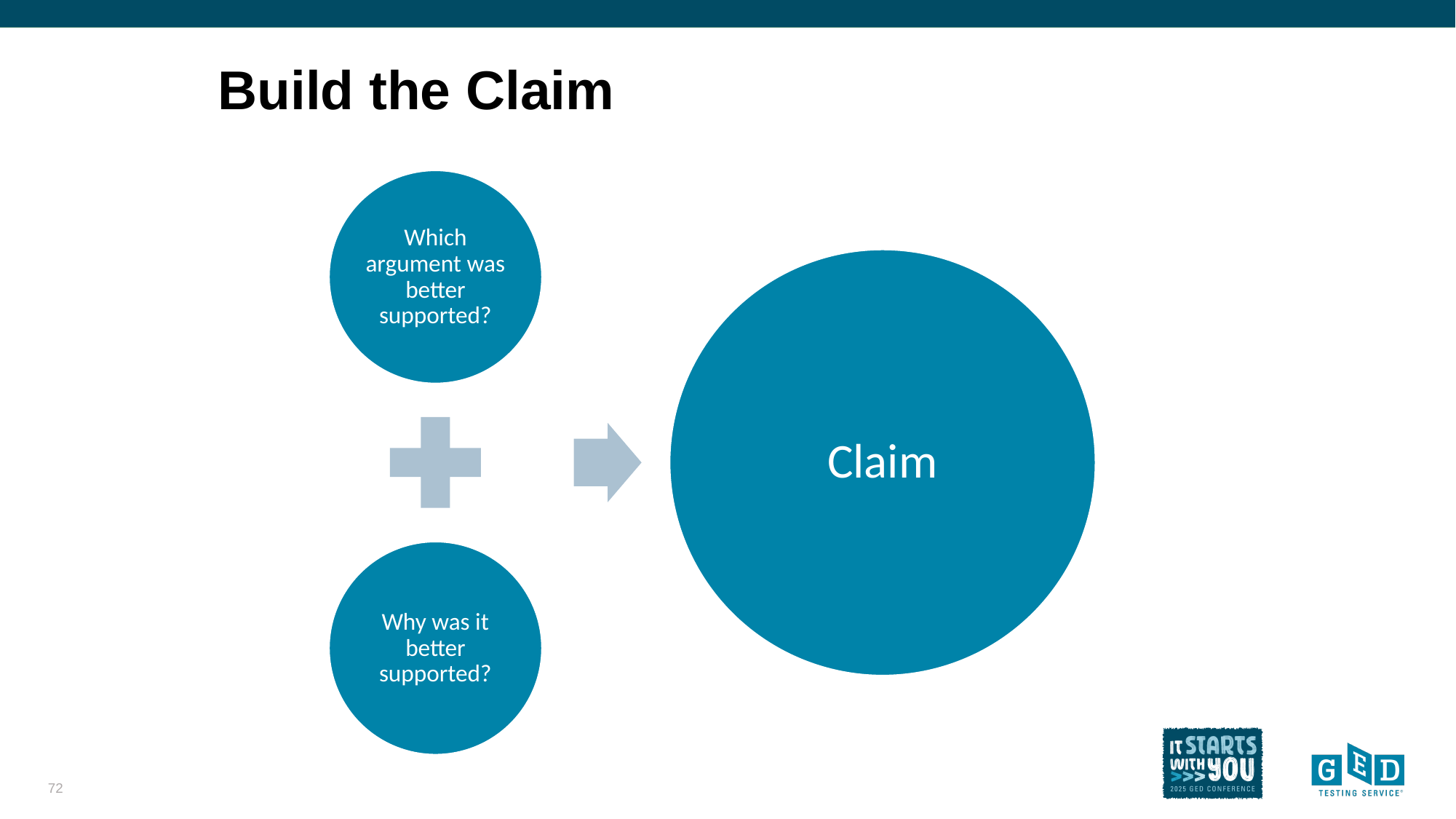

# Build the Claim
Which argument was better supported?

Why was it better supported?

Claim
72